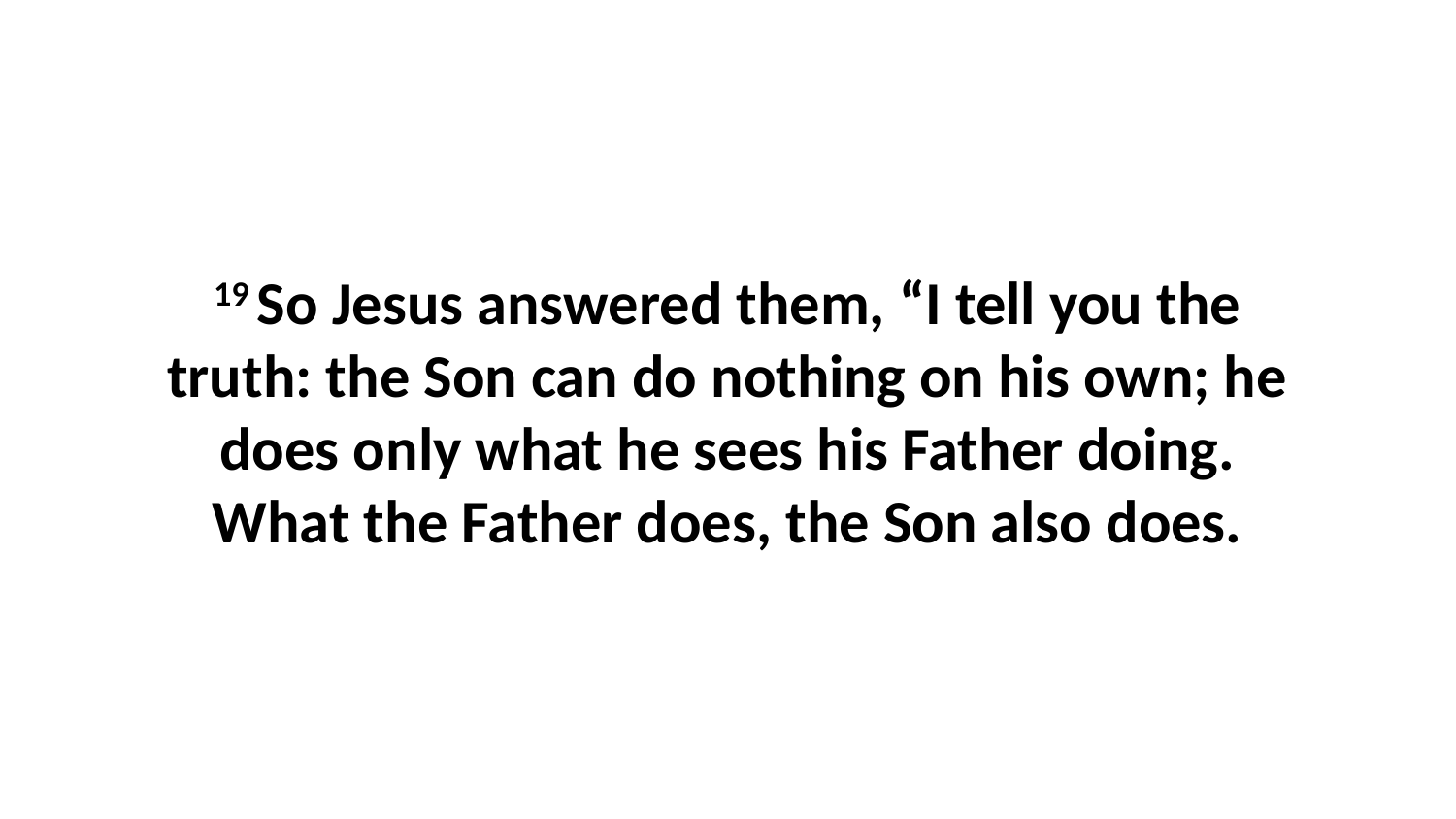

19 So Jesus answered them, “I tell you the truth: the Son can do nothing on his own; he does only what he sees his Father doing. What the Father does, the Son also does.